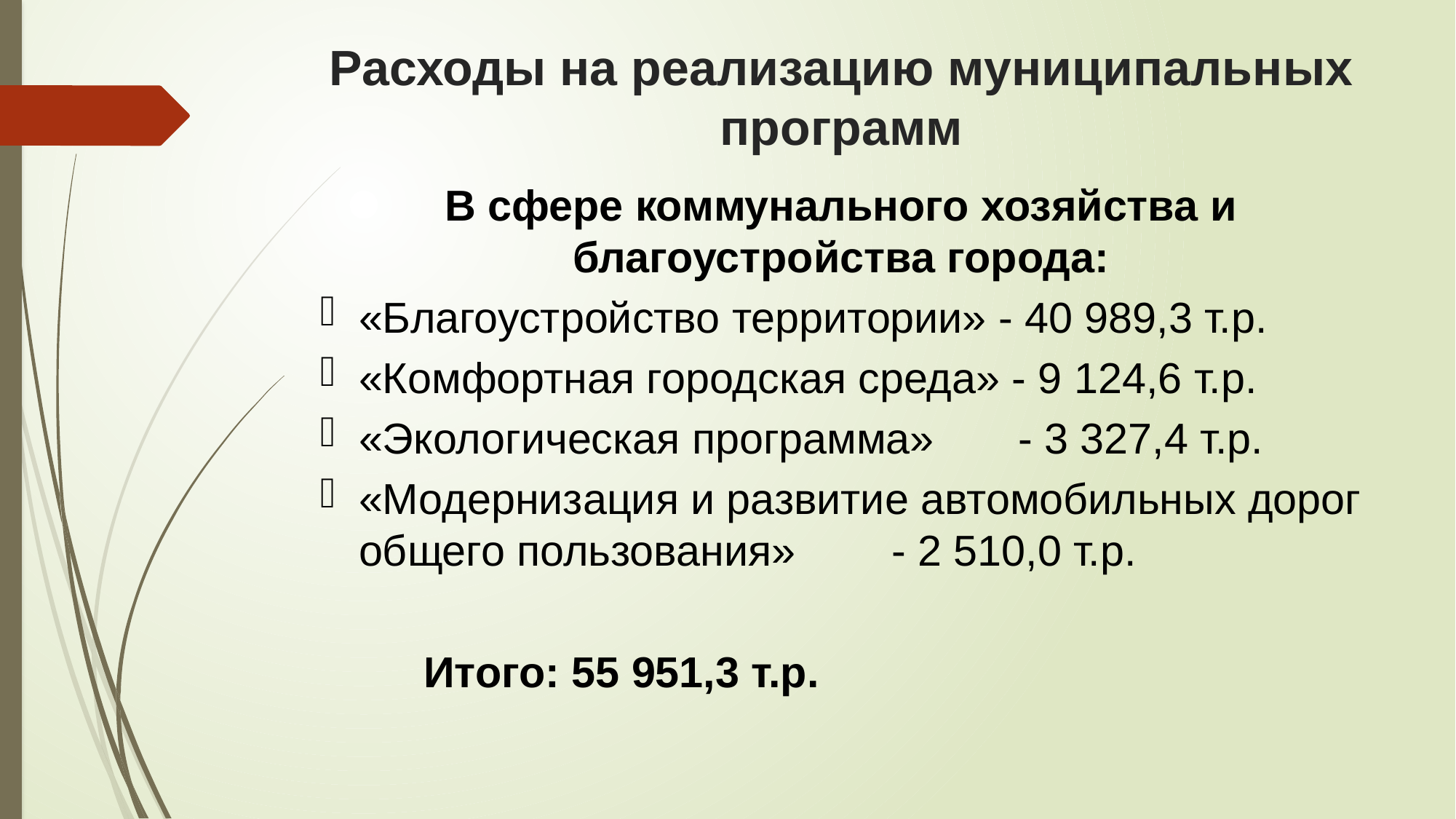

# Расходы на реализацию муниципальных программ
В сфере коммунального хозяйства и благоустройства города:
«Благоустройство территории» - 40 989,3 т.р.
«Комфортная городская среда» - 9 124,6 т.р.
«Экологическая программа»       - 3 327,4 т.р.
«Модернизация и развитие автомобильных дорог общего пользования»        - 2 510,0 т.р.

	Итого: 55 951,3 т.р.